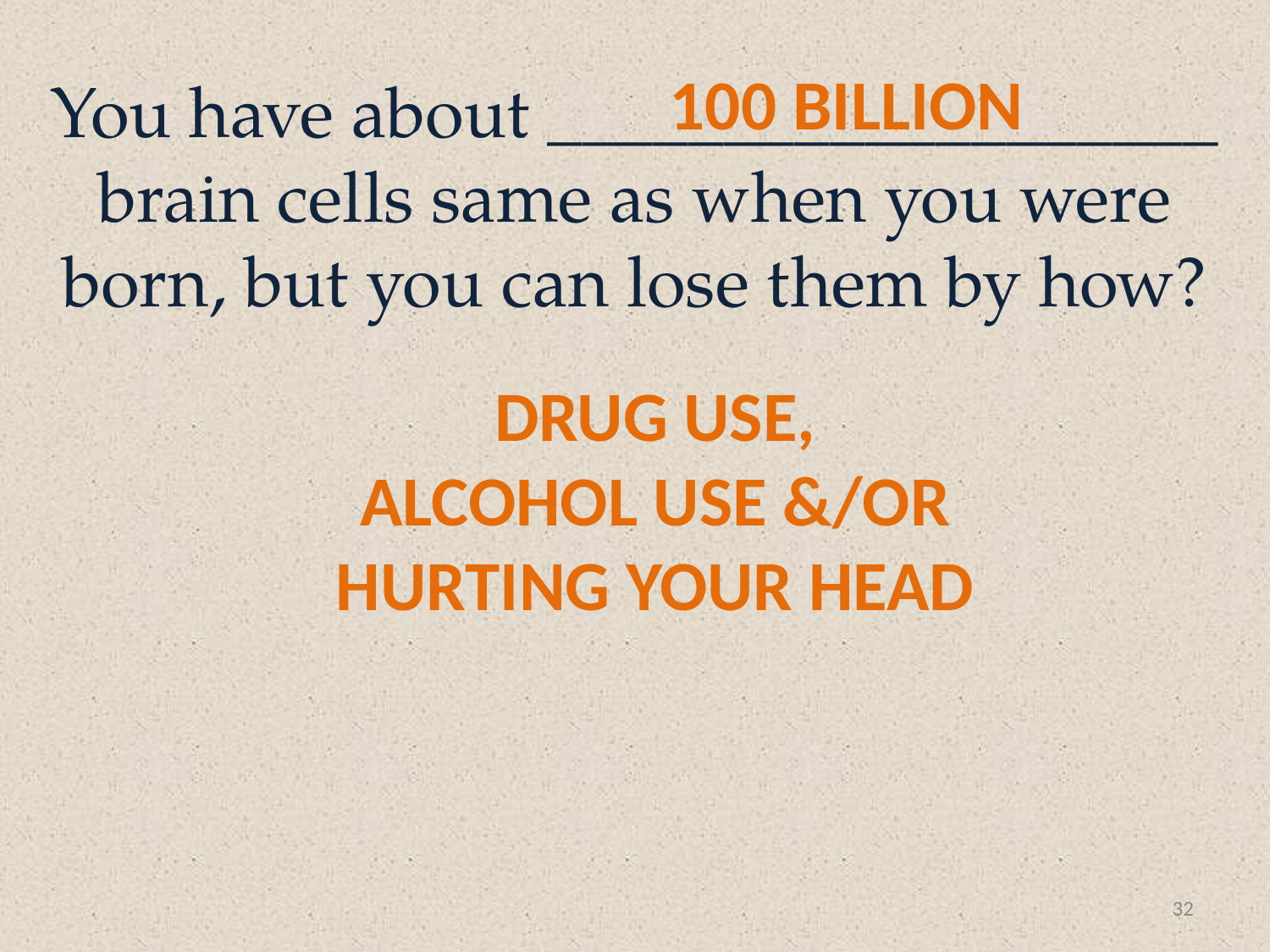

# You have about ___________________ brain cells same as when you were born, but you can lose them by how?
100 BILLION
DRUG USE,
ALCOHOL USE &/OR
HURTING YOUR HEAD
32